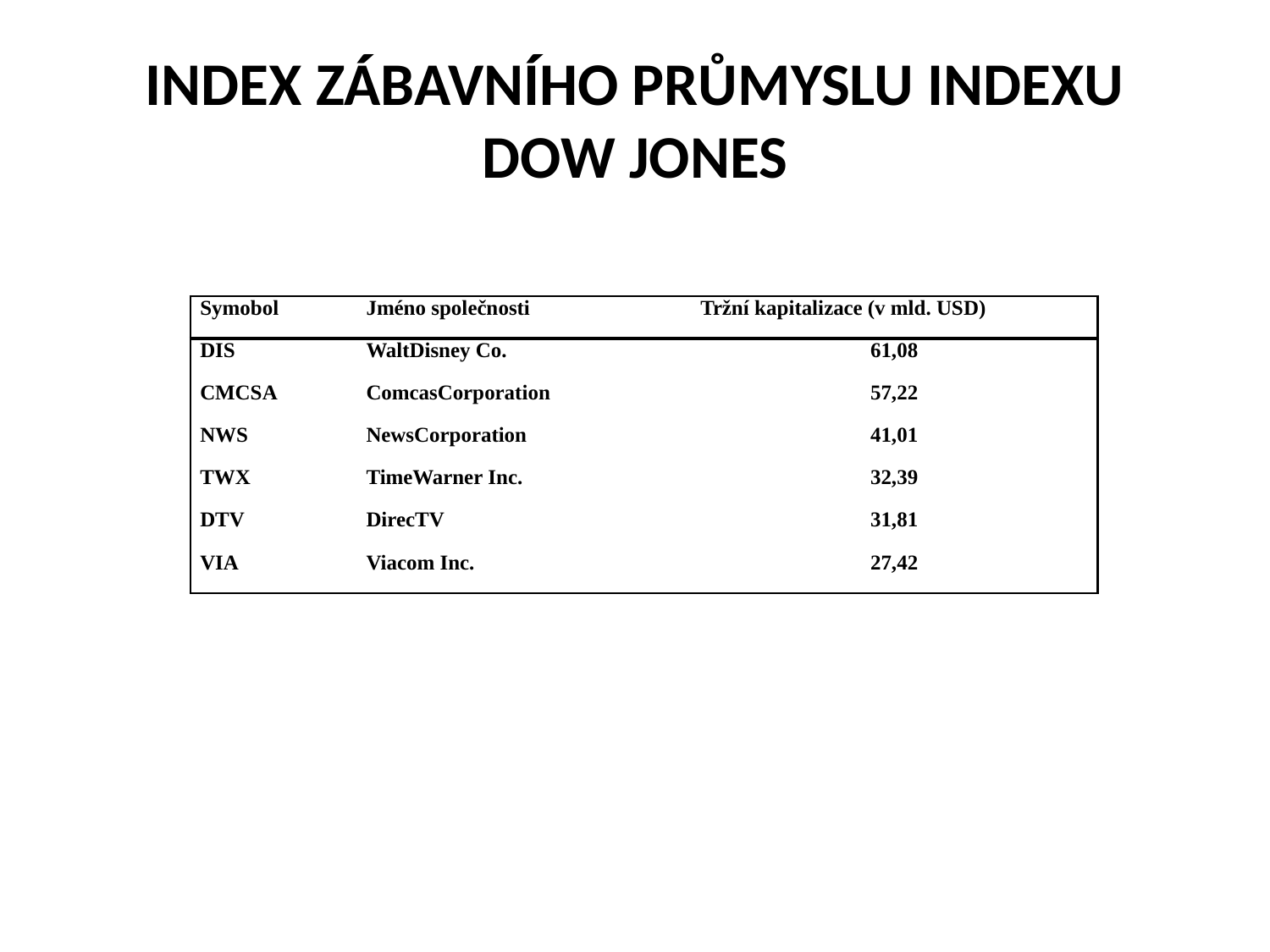

# index zábavního průmyslu indexu Dow Jones
| Symobol | Jméno společnosti | Tržní kapitalizace (v mld. USD) |
| --- | --- | --- |
| DIS | WaltDisney Co. | 61,08 |
| CMCSA | ComcasCorporation | 57,22 |
| NWS | NewsCorporation | 41,01 |
| TWX | TimeWarner Inc. | 32,39 |
| DTV | DirecTV | 31,81 |
| VIA | Viacom Inc. | 27,42 |